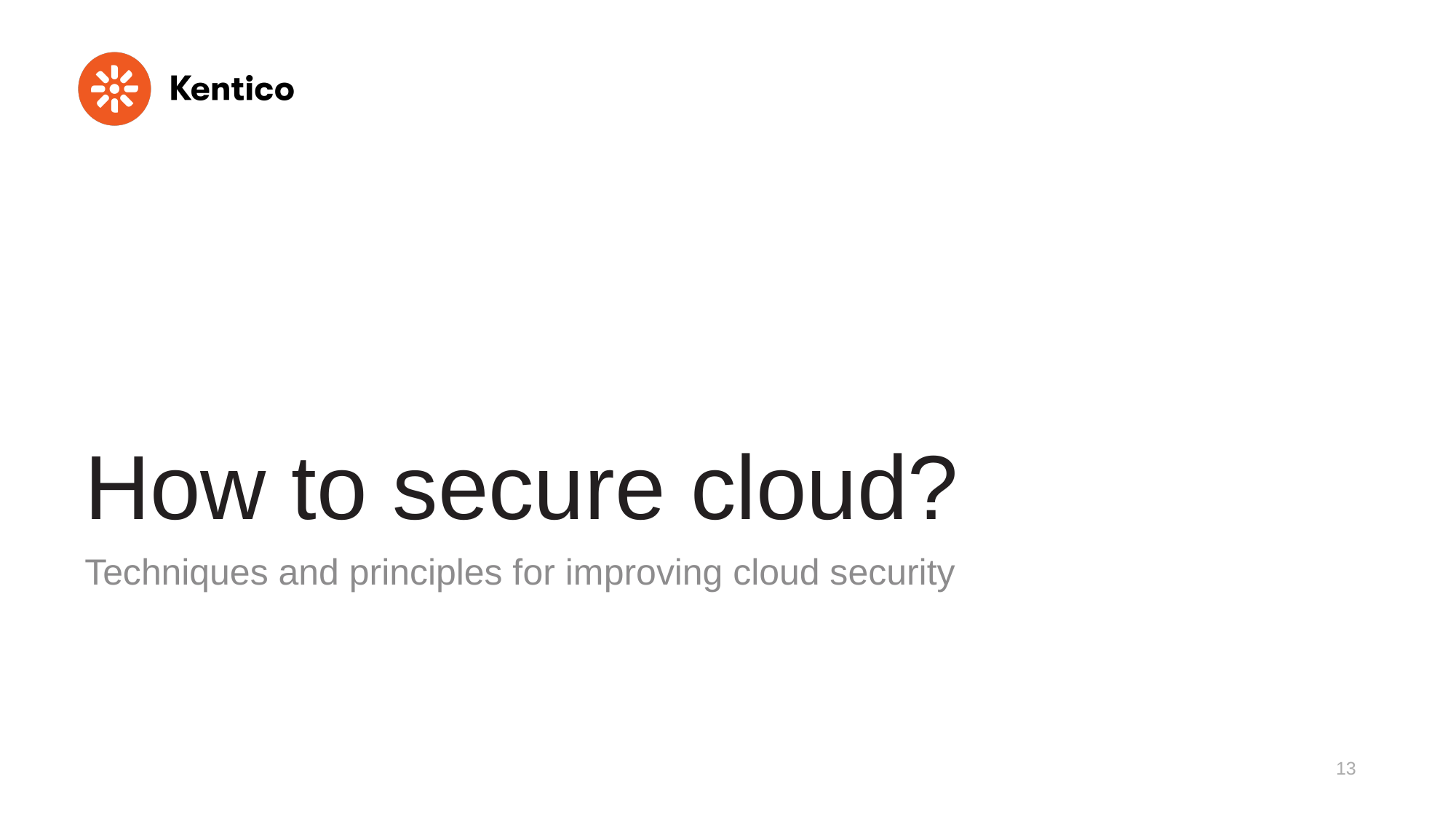

# How to secure cloud?
Techniques and principles for improving cloud security
13